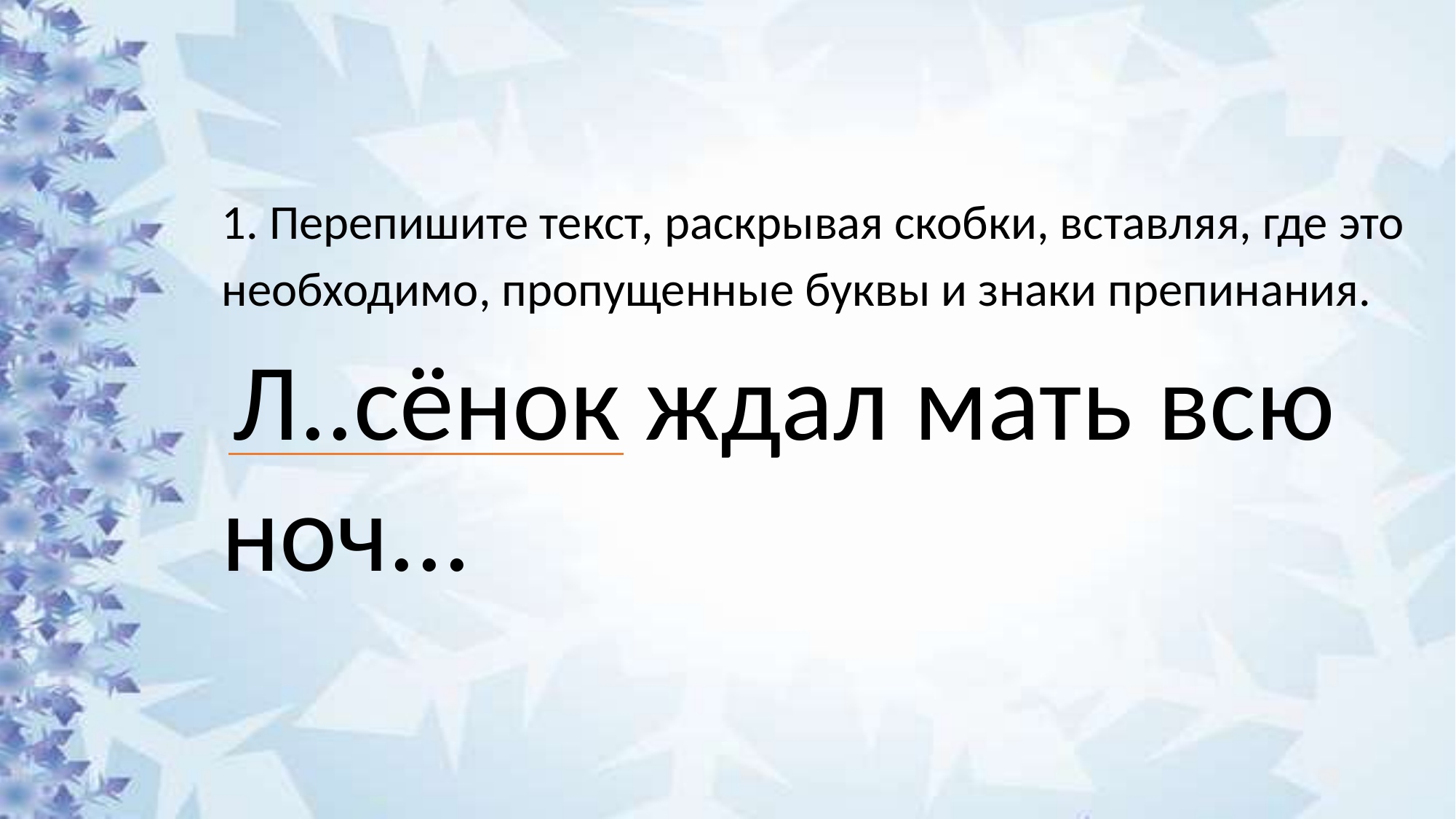

1. Перепишите текст, раскрывая скобки, вставляя, где это необходимо, пропущенные буквы и знаки препинания.
 Л..сёнок ждал мать всю ноч...